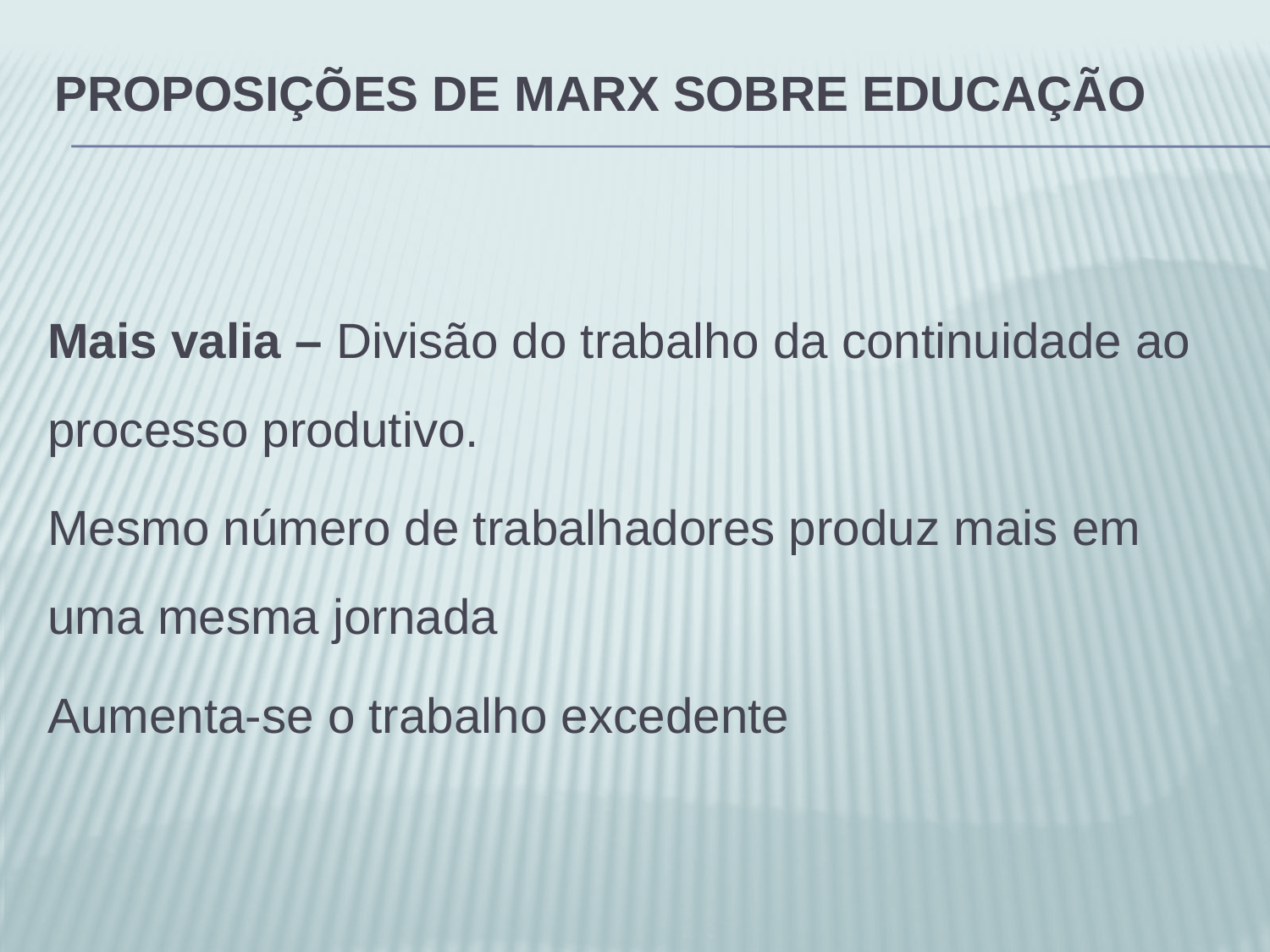

# Proposições de marx sobre educação

Mais valia – Divisão do trabalho da continuidade ao processo produtivo.
Mesmo número de trabalhadores produz mais em uma mesma jornada
Aumenta-se o trabalho excedente